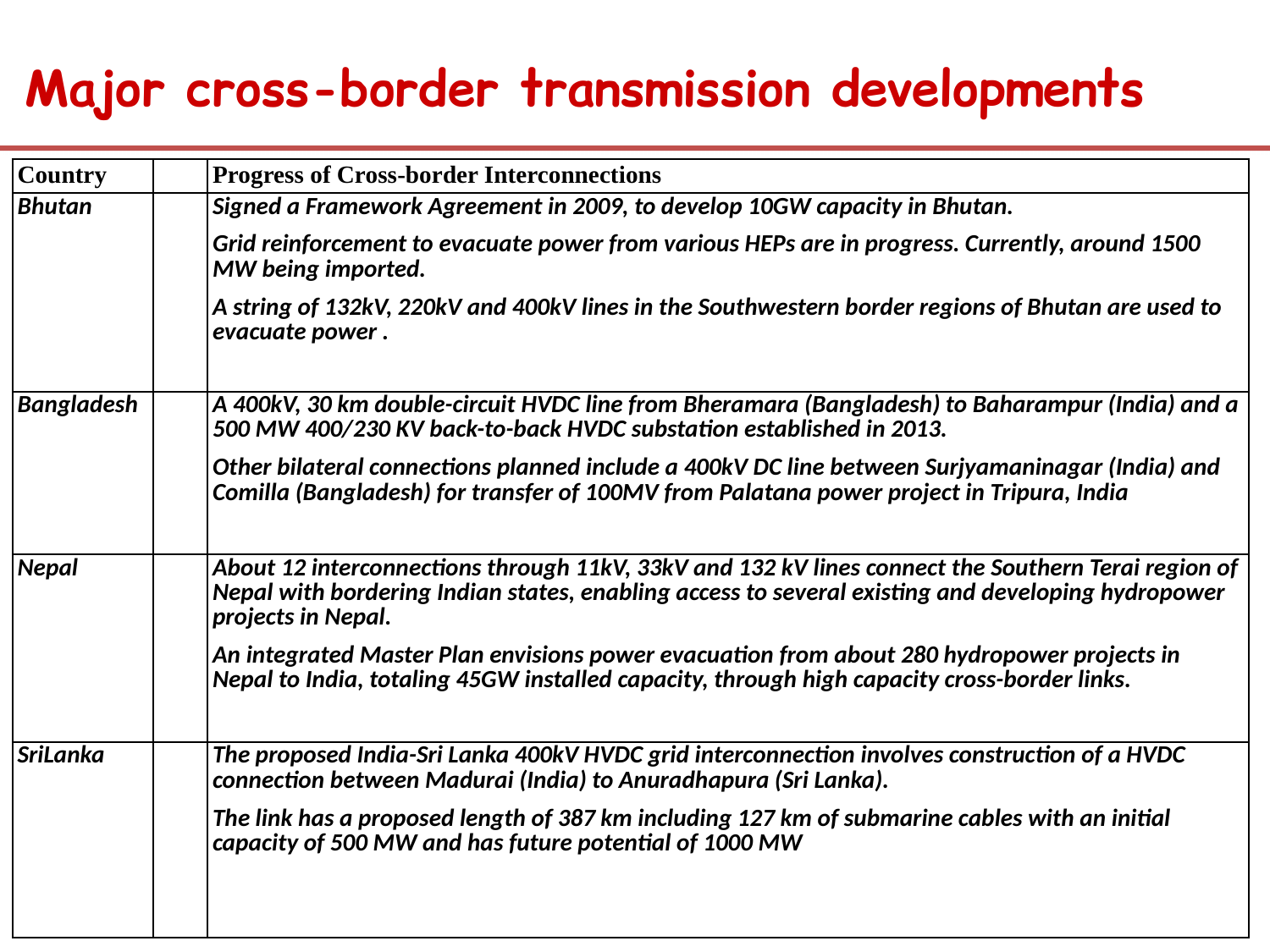

# Major cross-border transmission developments

| Country |  | Progress of Cross-border Interconnections |
| --- | --- | --- |
| Bhutan |  | Signed a Framework Agreement in 2009, to develop 10GW capacity in Bhutan. Grid reinforcement to evacuate power from various HEPs are in progress. Currently, around 1500 MW being imported. A string of 132kV, 220kV and 400kV lines in the Southwestern border regions of Bhutan are used to evacuate power . |
| Bangladesh |  | A 400kV, 30 km double-circuit HVDC line from Bheramara (Bangladesh) to Baharampur (India) and a 500 MW 400/230 KV back-to-back HVDC substation established in 2013. Other bilateral connections planned include a 400kV DC line between Surjyamaninagar (India) and Comilla (Bangladesh) for transfer of 100MV from Palatana power project in Tripura, India |
| Nepal |  | About 12 interconnections through 11kV, 33kV and 132 kV lines connect the Southern Terai region of Nepal with bordering Indian states, enabling access to several existing and developing hydropower projects in Nepal. An integrated Master Plan envisions power evacuation from about 280 hydropower projects in Nepal to India, totaling 45GW installed capacity, through high capacity cross-border links. |
| SriLanka |  | The proposed India-Sri Lanka 400kV HVDC grid interconnection involves construction of a HVDC connection between Madurai (India) to Anuradhapura (Sri Lanka). The link has a proposed length of 387 km including 127 km of submarine cables with an initial capacity of 500 MW and has future potential of 1000 MW |